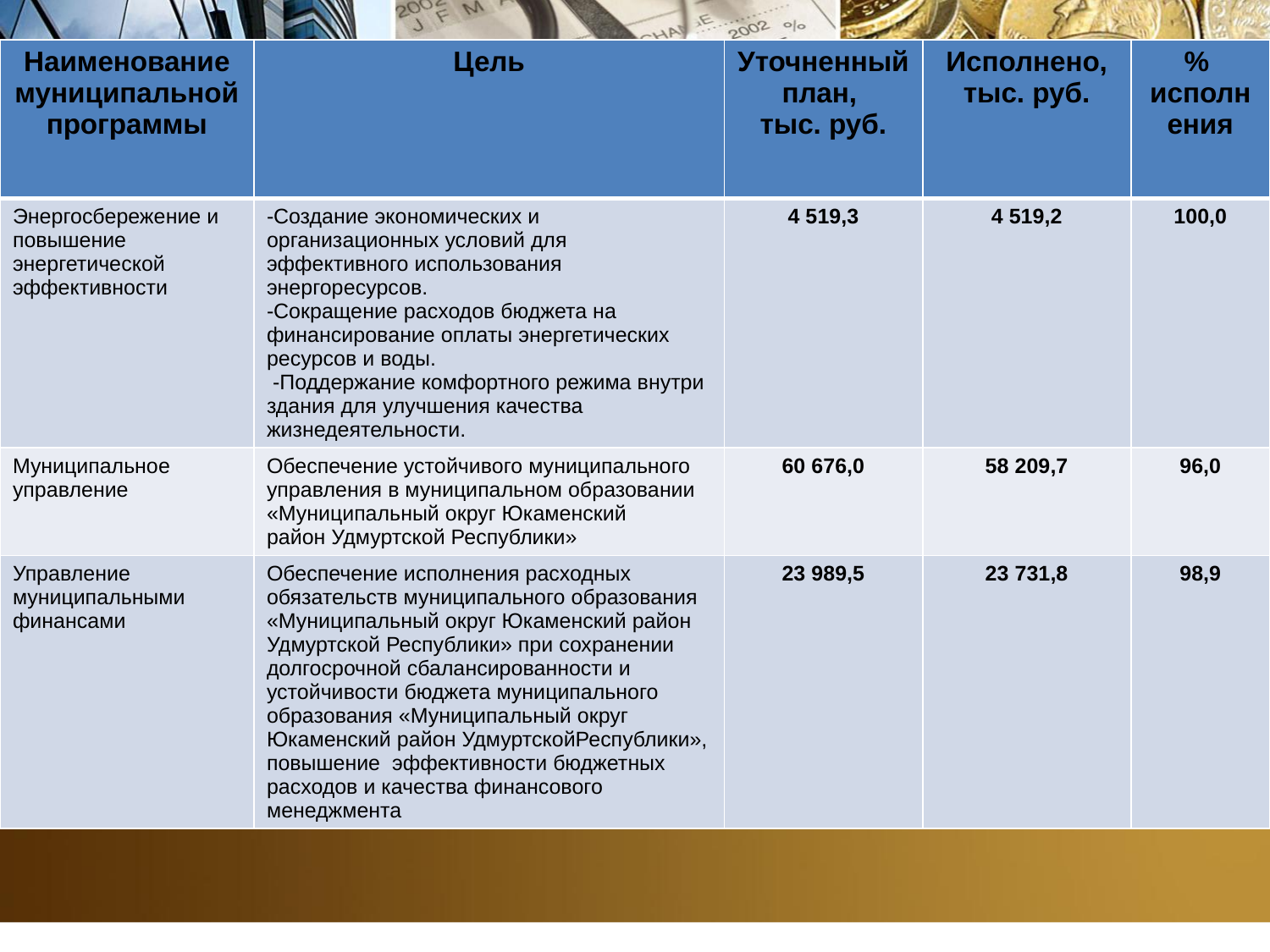

| Наименование муниципальной программы | Цель | Уточненный план, тыс. руб. | Исполнено, тыс. руб. | % исполнения |
| --- | --- | --- | --- | --- |
| Энергосбережение и повышение энергетической эффективности | -Создание экономических и организационных условий для эффективного использования энергоресурсов. -Сокращение расходов бюджета на финансирование оплаты энергетических ресурсов и воды. -Поддержание комфортного режима внутри здания для улучшения качества жизнедеятельности. | 4 519,3 | 4 519,2 | 100,0 |
| Муниципальное управление | Обеспечение устойчивого муниципального управления в муниципальном образовании «Муниципальный округ Юкаменский район Удмуртской Республики» | 60 676,0 | 58 209,7 | 96,0 |
| Управление муниципальными финансами | Обеспечение исполнения расходных обязательств муниципального образования «Муниципальный округ Юкаменский район Удмуртской Республики» при сохранении долгосрочной сбалансированности и устойчивости бюджета муниципального образования «Муниципальный округ Юкаменский район УдмуртскойРеспублики», повышение эффективности бюджетных расходов и качества финансового менеджмента | 23 989,5 | 23 731,8 | 98,9 |